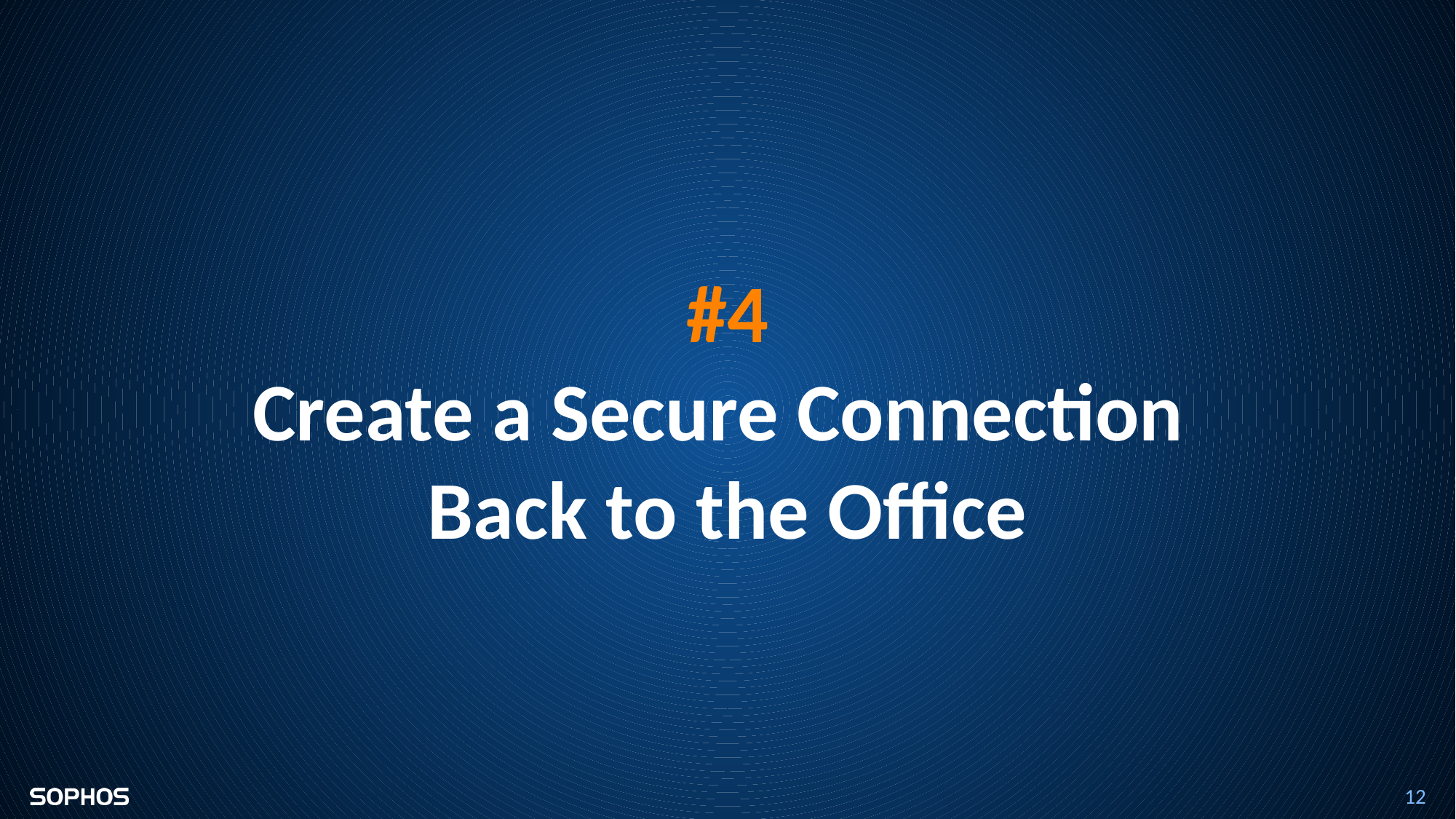

#4
Create a Secure Connection
Back to the Office
12